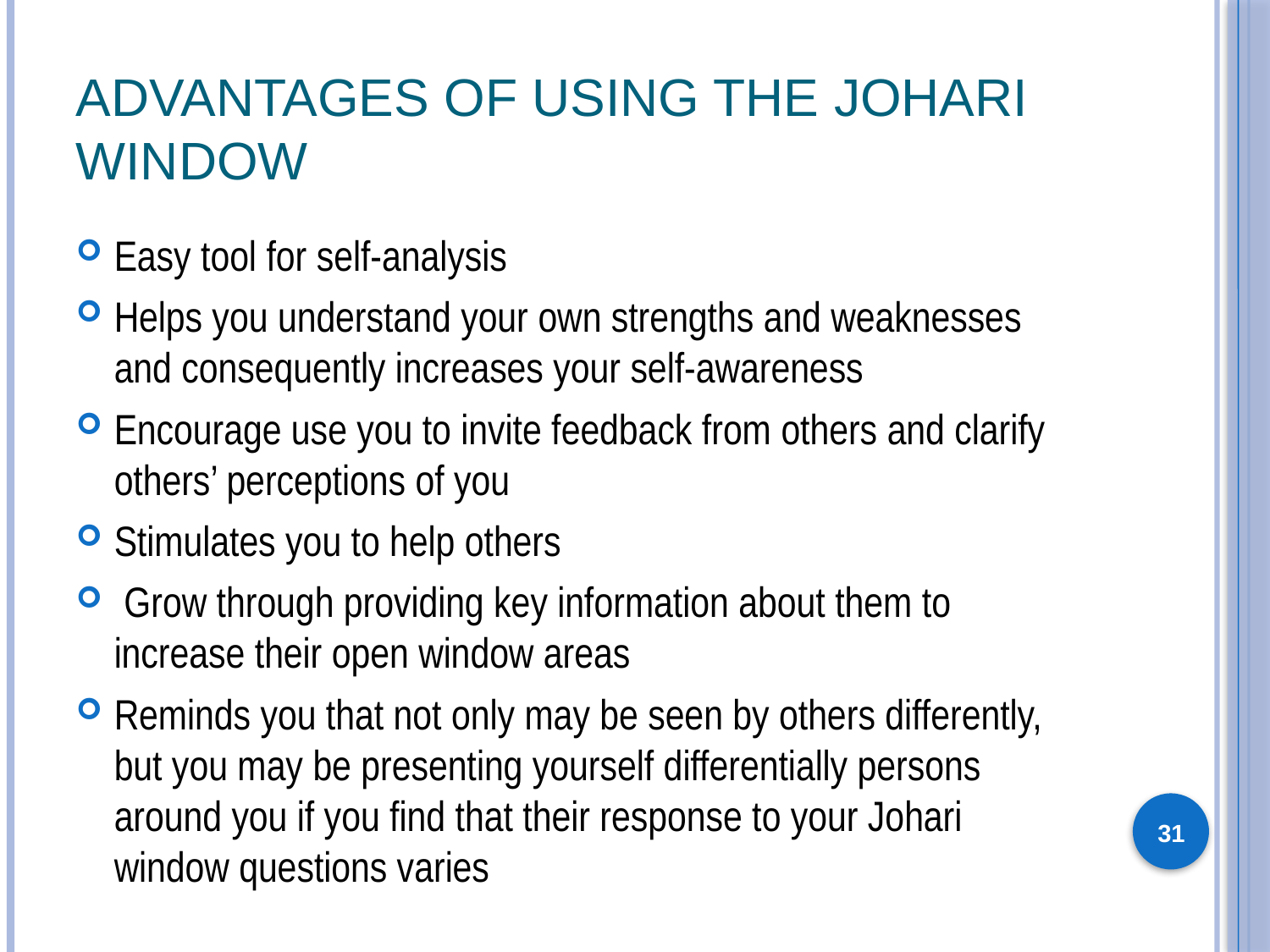

# Advantages of using the Johari window
Easy tool for self-analysis
Helps you understand your own strengths and weaknesses and consequently increases your self-awareness
Encourage use you to invite feedback from others and clarify others’ perceptions of you
Stimulates you to help others
 Grow through providing key information about them to increase their open window areas
Reminds you that not only may be seen by others differently, but you may be presenting yourself differentially persons around you if you find that their response to your Johari window questions varies
31